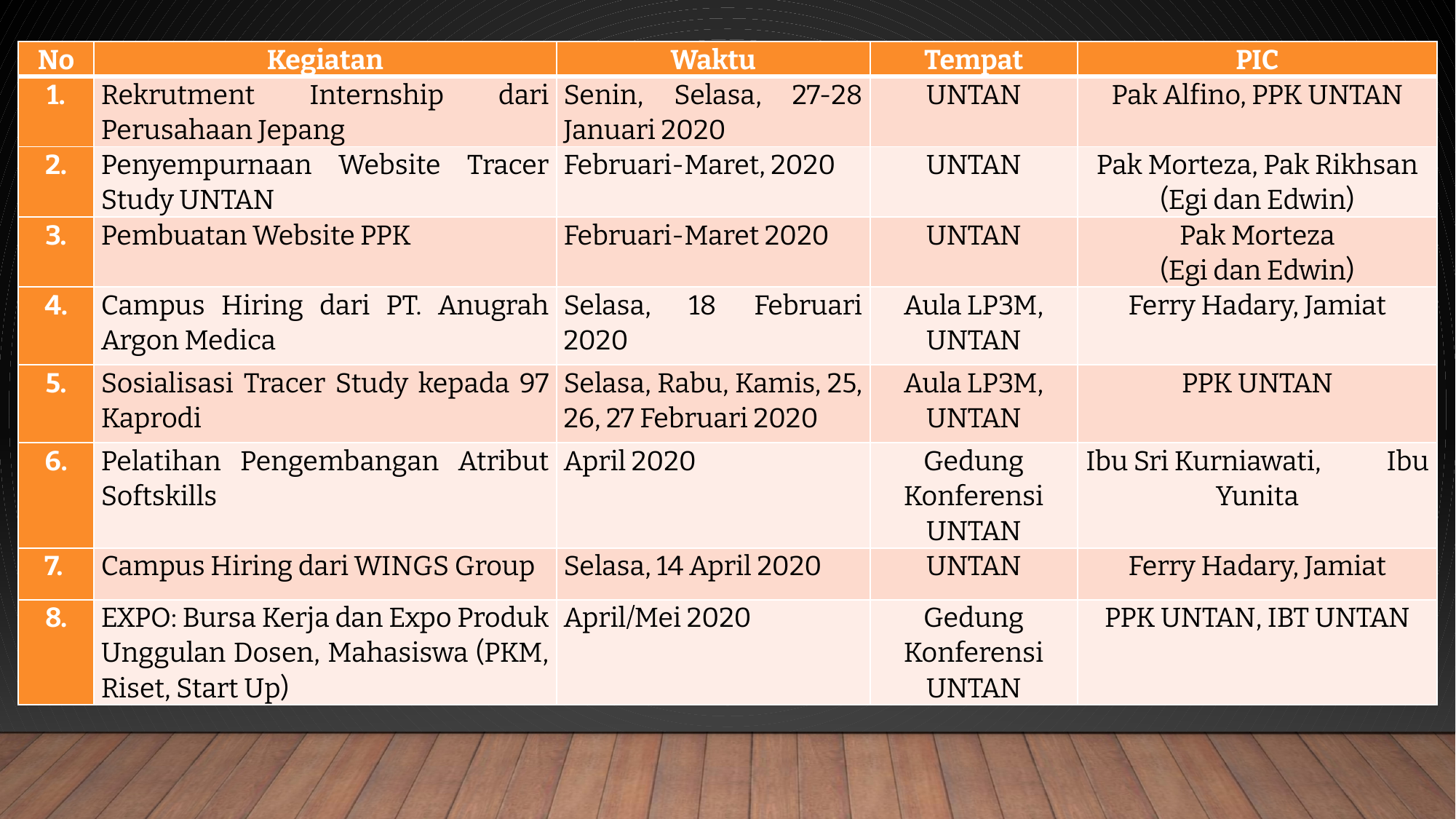

| No | Kegiatan | Waktu | Tempat | PIC |
| --- | --- | --- | --- | --- |
| 1. | Rekrutment Internship dari Perusahaan Jepang | Senin, Selasa, 27-28 Januari 2020 | UNTAN | Pak Alfino, PPK UNTAN |
| 2. | Penyempurnaan Website Tracer Study UNTAN | Februari-Maret, 2020 | UNTAN | Pak Morteza, Pak Rikhsan (Egi dan Edwin) |
| 3. | Pembuatan Website PPK | Februari-Maret 2020 | UNTAN | Pak Morteza (Egi dan Edwin) |
| 4. | Campus Hiring dari PT. Anugrah Argon Medica | Selasa, 18 Februari 2020 | Aula LP3M, UNTAN | Ferry Hadary, Jamiat |
| 5. | Sosialisasi Tracer Study kepada 97 Kaprodi | Selasa, Rabu, Kamis, 25, 26, 27 Februari 2020 | Aula LP3M, UNTAN | PPK UNTAN |
| 6. | Pelatihan Pengembangan Atribut Softskills | April 2020 | Gedung Konferensi UNTAN | Ibu Sri Kurniawati, Ibu Yunita |
| 7. | Campus Hiring dari WINGS Group | Selasa, 14 April 2020 | UNTAN | Ferry Hadary, Jamiat |
| 8. | EXPO: Bursa Kerja dan Expo Produk Unggulan Dosen, Mahasiswa (PKM, Riset, Start Up) | April/Mei 2020 | Gedung Konferensi UNTAN | PPK UNTAN, IBT UNTAN |